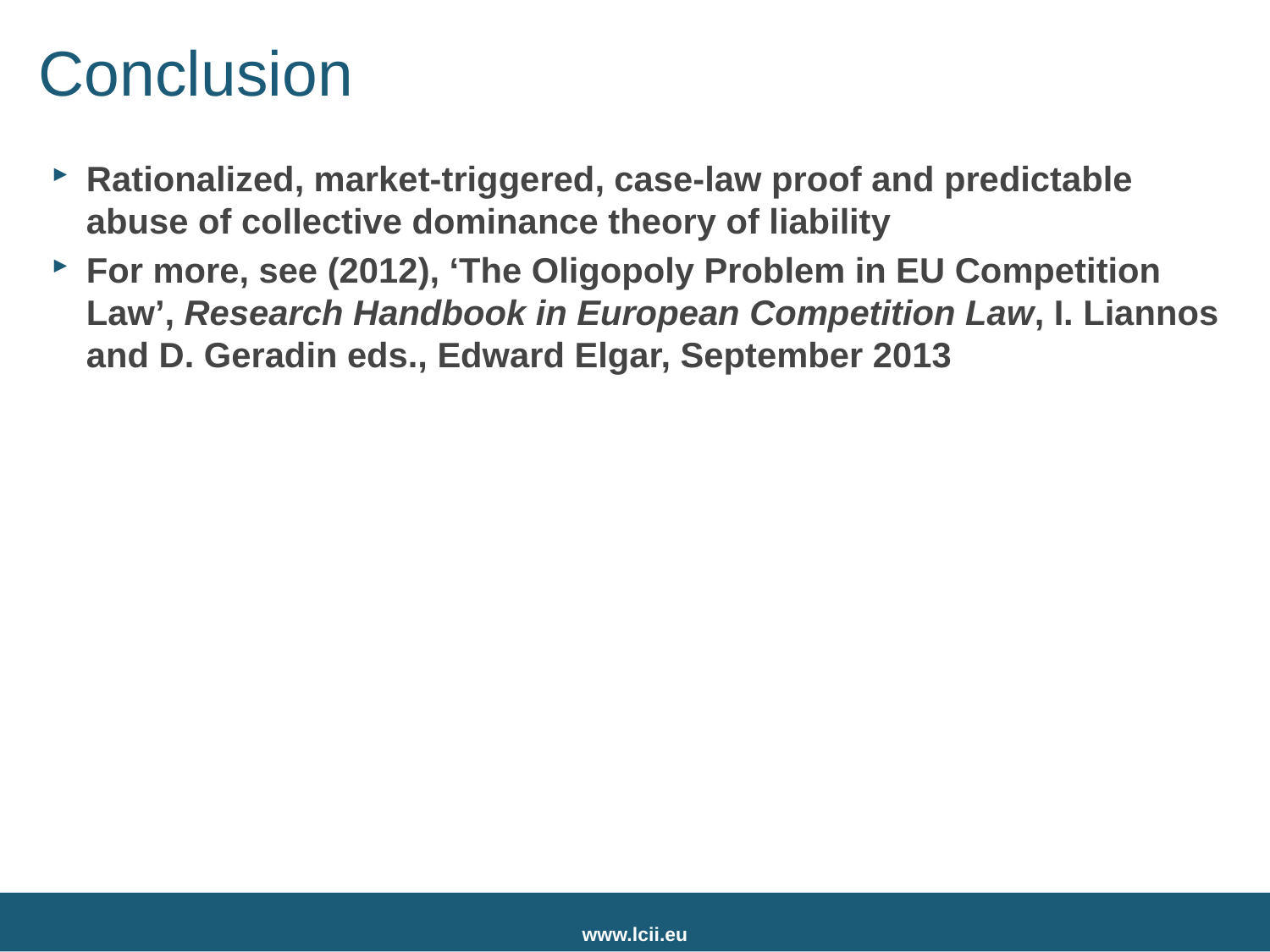

# Conclusion
Rationalized, market-triggered, case-law proof and predictable abuse of collective dominance theory of liability
For more, see (2012), ‘The Oligopoly Problem in EU Competition Law’, Research Handbook in European Competition Law, I. Liannos and D. Geradin eds., Edward Elgar, September 2013